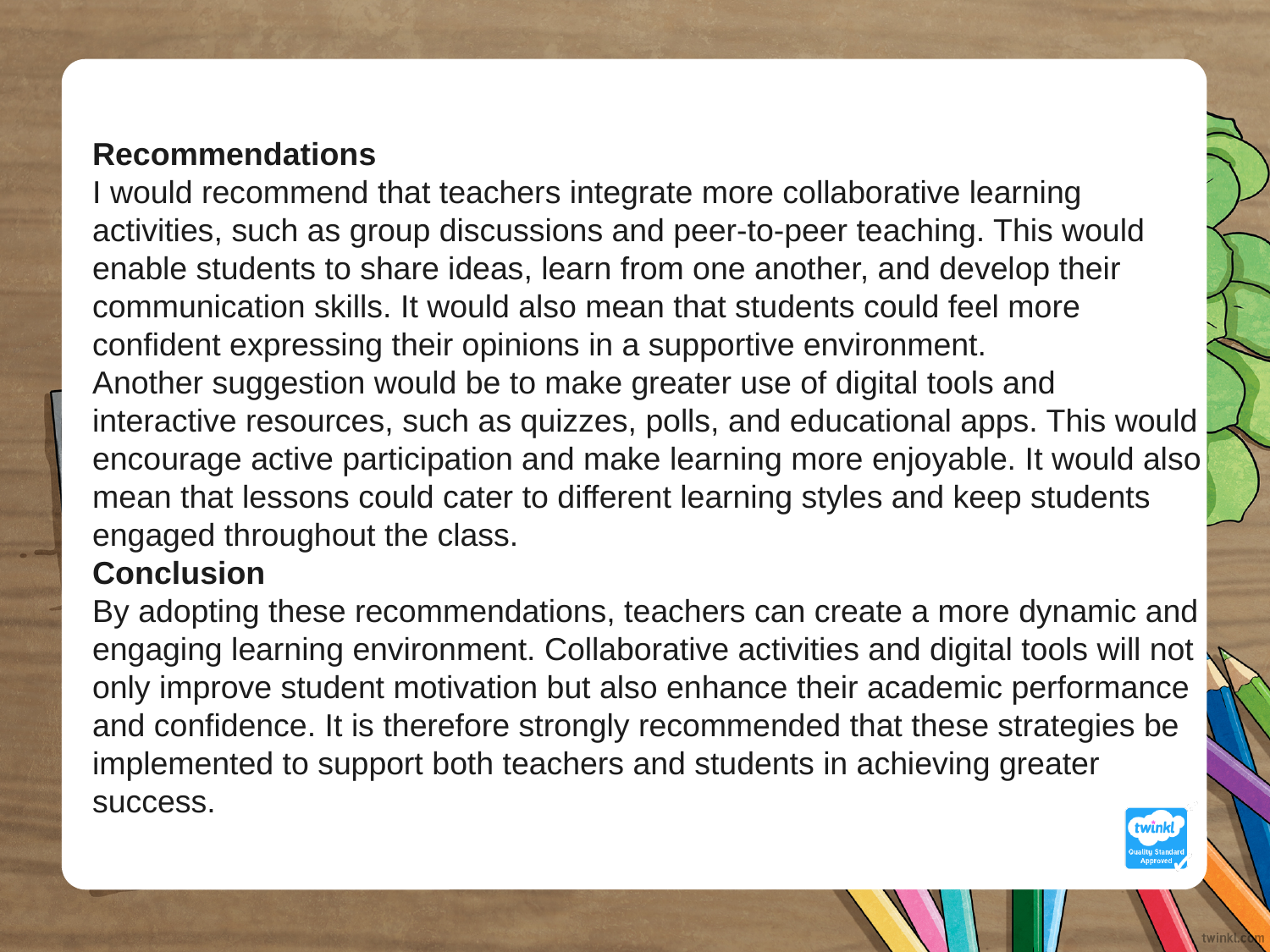

Recommendations
I would recommend that teachers integrate more collaborative learning activities, such as group discussions and peer-to-peer teaching. This would enable students to share ideas, learn from one another, and develop their communication skills. It would also mean that students could feel more confident expressing their opinions in a supportive environment.
Another suggestion would be to make greater use of digital tools and interactive resources, such as quizzes, polls, and educational apps. This would encourage active participation and make learning more enjoyable. It would also mean that lessons could cater to different learning styles and keep students engaged throughout the class.
Conclusion
By adopting these recommendations, teachers can create a more dynamic and engaging learning environment. Collaborative activities and digital tools will not only improve student motivation but also enhance their academic performance and confidence. It is therefore strongly recommended that these strategies be implemented to support both teachers and students in achieving greater success.